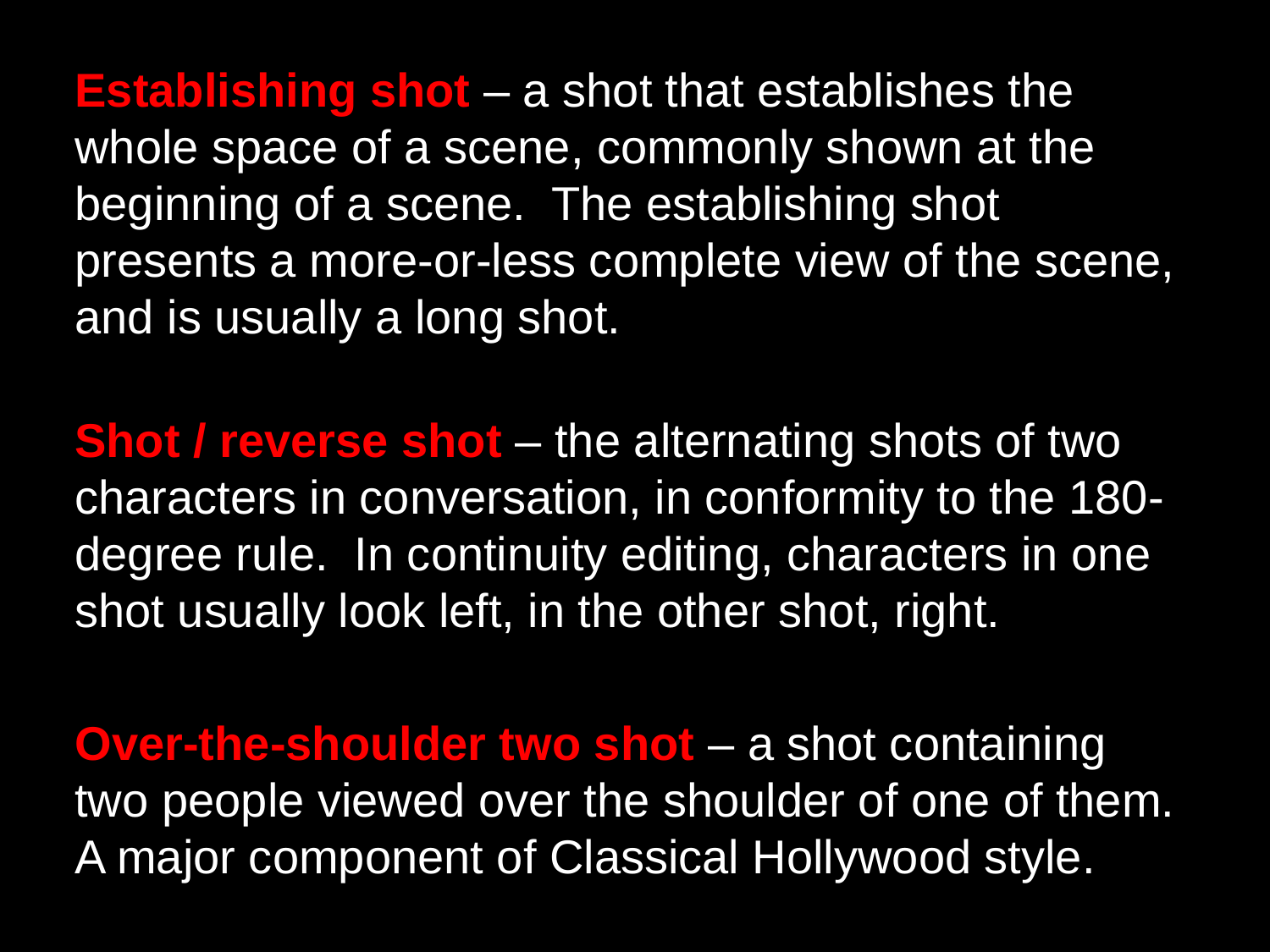

Establishing shot – a shot that establishes the whole space of a scene, commonly shown at the beginning of a scene.  The establishing shot presents a more-or-less complete view of the scene, and is usually a long shot.
Shot / reverse shot – the alternating shots of two characters in conversation, in conformity to the 180-degree rule.  In continuity editing, characters in one shot usually look left, in the other shot, right.

Over-the-shoulder two shot – a shot containing two people viewed over the shoulder of one of them.  A major component of Classical Hollywood style.